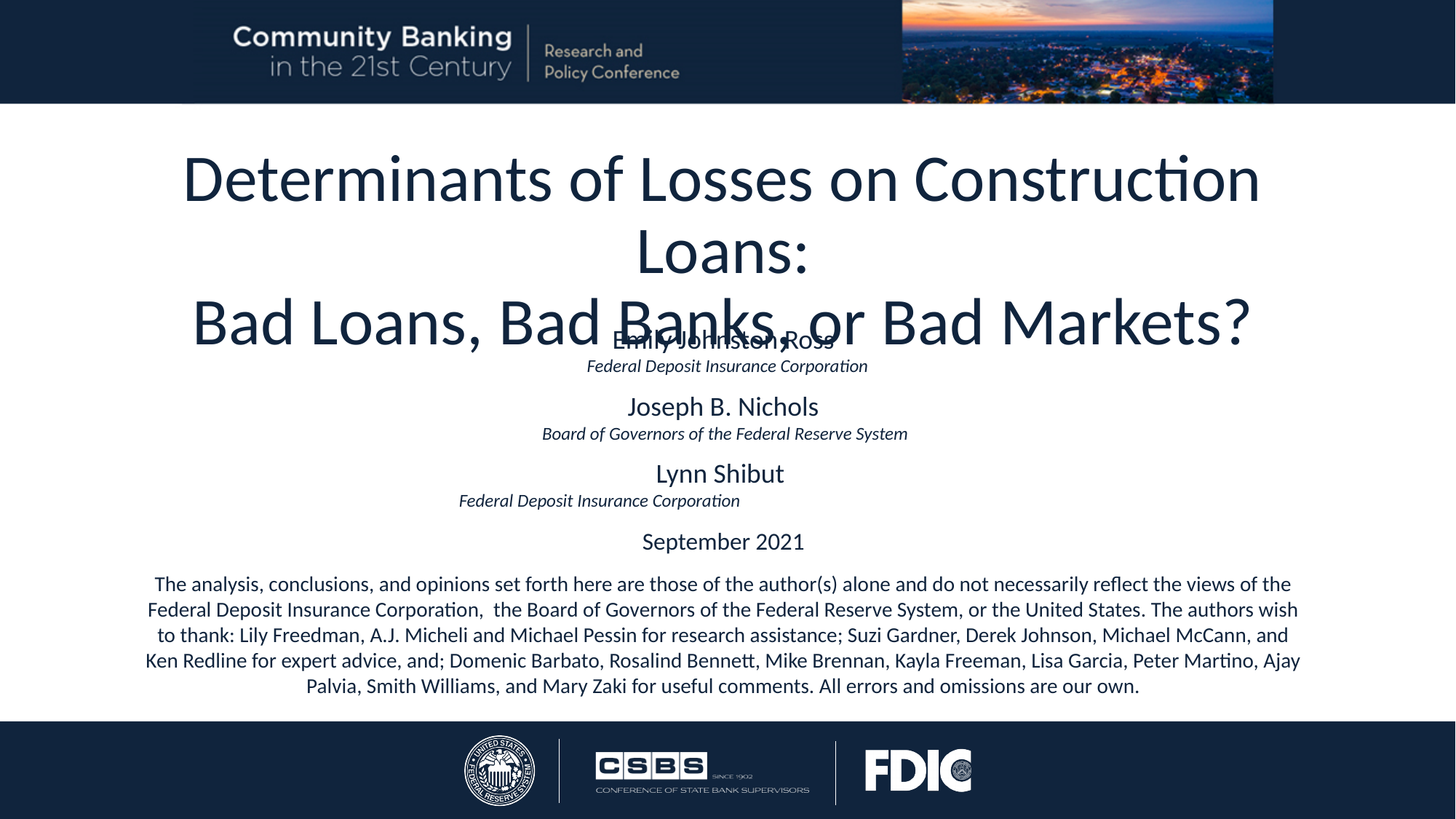

# Determinants of Losses on Construction Loans: Bad Loans, Bad Banks, or Bad Markets?
Emily Johnston Ross
  Federal Deposit Insurance Corporation

Joseph B. Nichols
  Board of Governors of the Federal Reserve System

Lynn Shibut
  Federal Deposit Insurance Corporation
September 2021
The analysis, conclusions, and opinions set forth here are those of the author(s) alone and do not necessarily reflect the views of the Federal Deposit Insurance Corporation,  the Board of Governors of the Federal Reserve System, or the United States. The authors wish to thank: Lily Freedman, A.J. Micheli and Michael Pessin for research assistance; Suzi Gardner, Derek Johnson, Michael McCann, and Ken Redline for expert advice, and; Domenic Barbato, Rosalind Bennett, Mike Brennan, Kayla Freeman, Lisa Garcia, Peter Martino, Ajay Palvia, Smith Williams, and Mary Zaki for useful comments. All errors and omissions are our own.